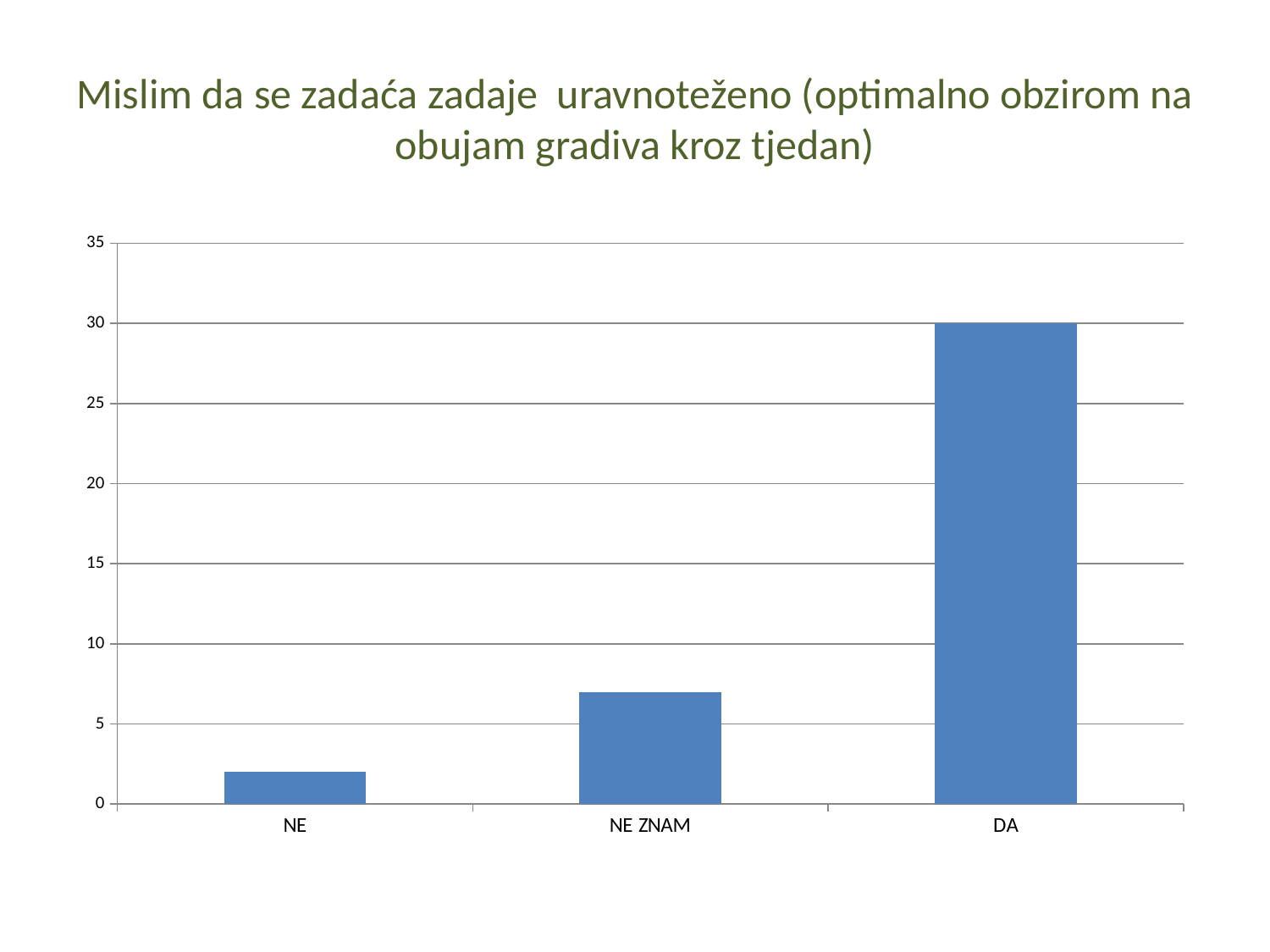

# Mislim da se zadaća zadaje  uravnoteženo (optimalno obzirom na obujam gradiva kroz tjedan)

### Chart

| Category |  |
|---|---|
| NE | 2.0 |
| NE ZNAM | 7.0 |
| DA | 30.0 |